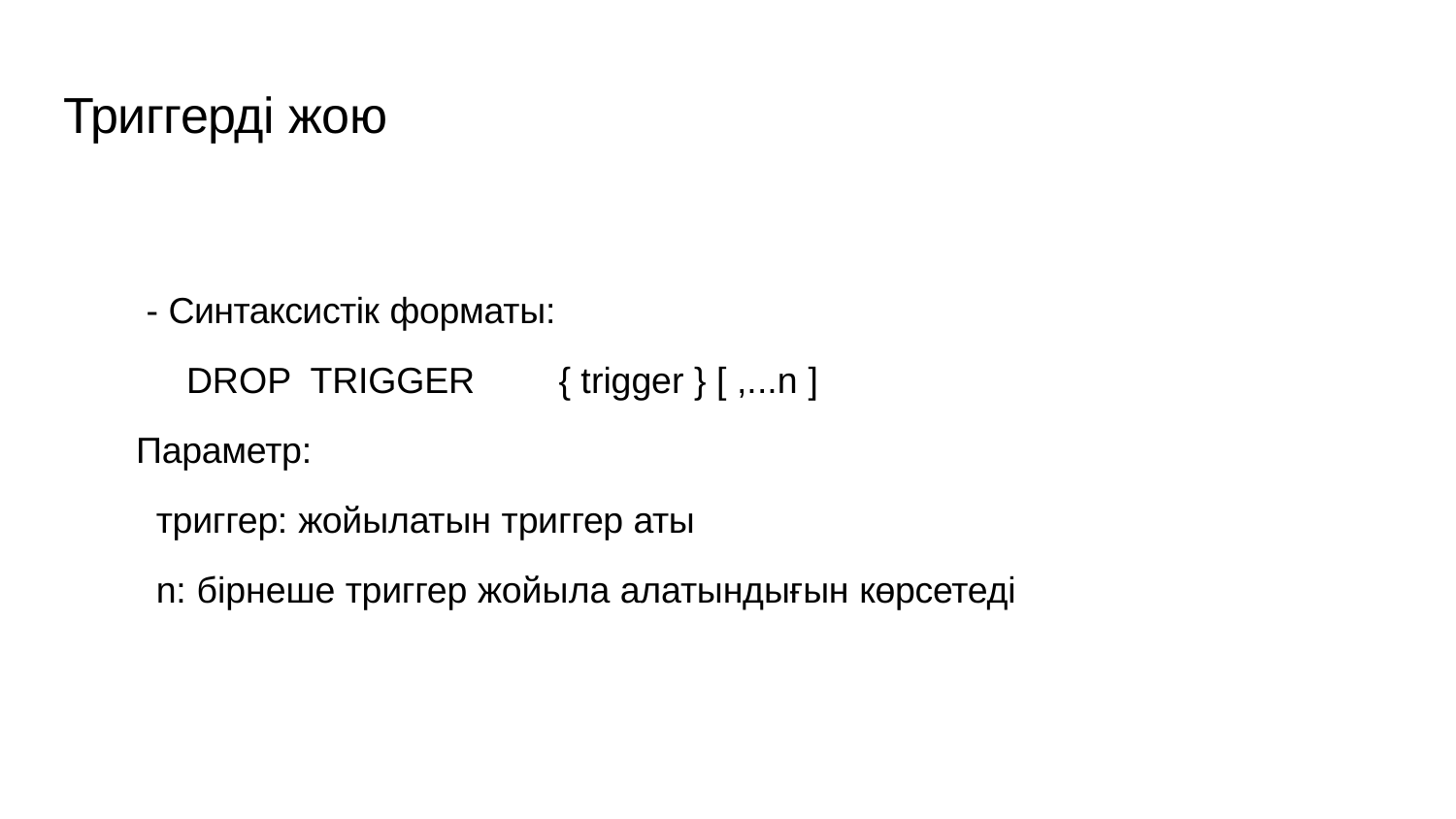

# Триггерді жою
- Синтаксистік форматы:
DROP TRIGGER	{ trigger } [ ,...n ]
Параметр:
триггер: жойылатын триггер аты
n: бірнеше триггер жойыла алатындығын көрсетеді